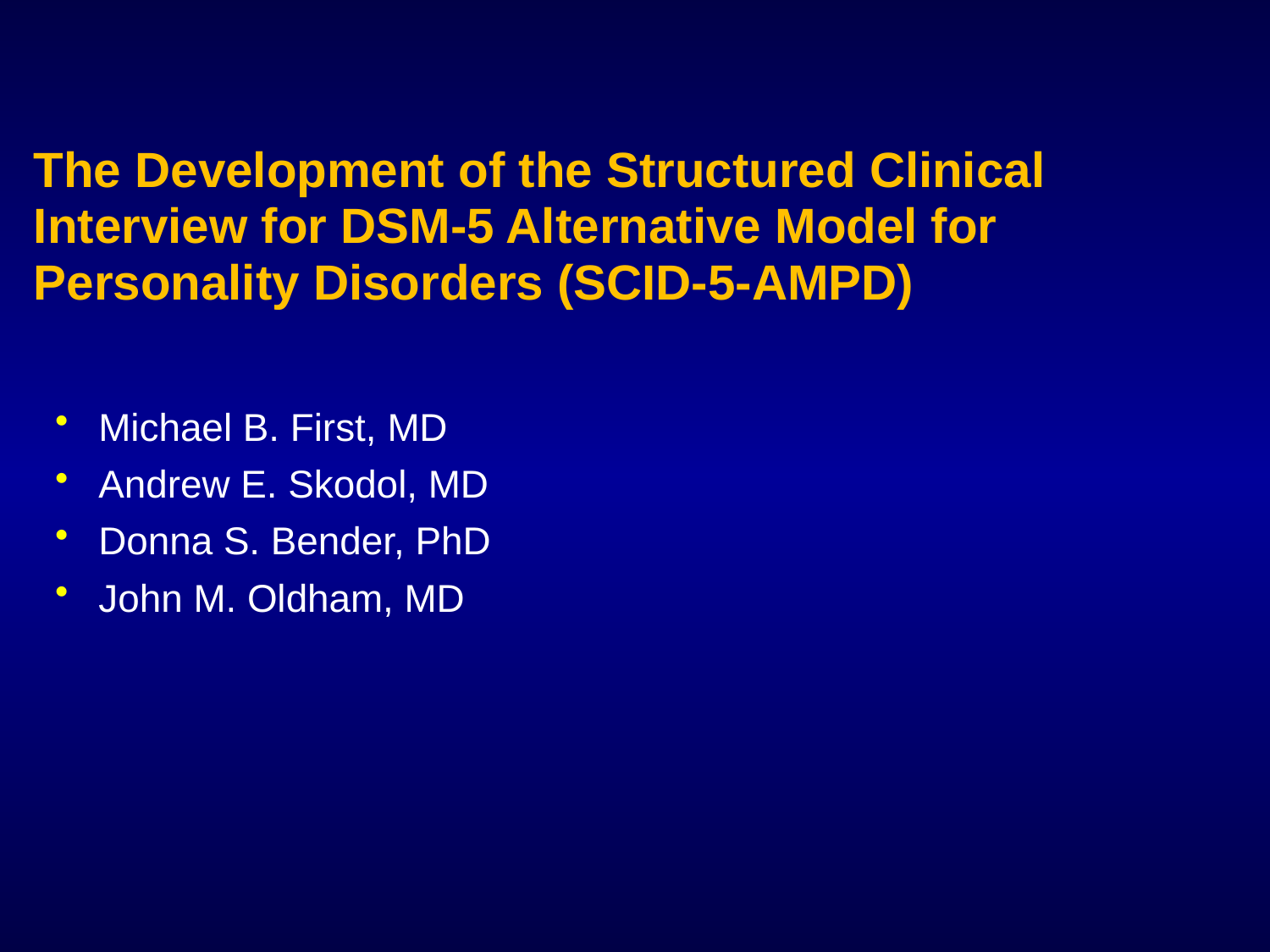

The Development of the Structured Clinical Interview for DSM-5 Alternative Model for Personality Disorders (SCID-5-AMPD)
Michael B. First, MD
Andrew E. Skodol, MD
Donna S. Bender, PhD
John M. Oldham, MD